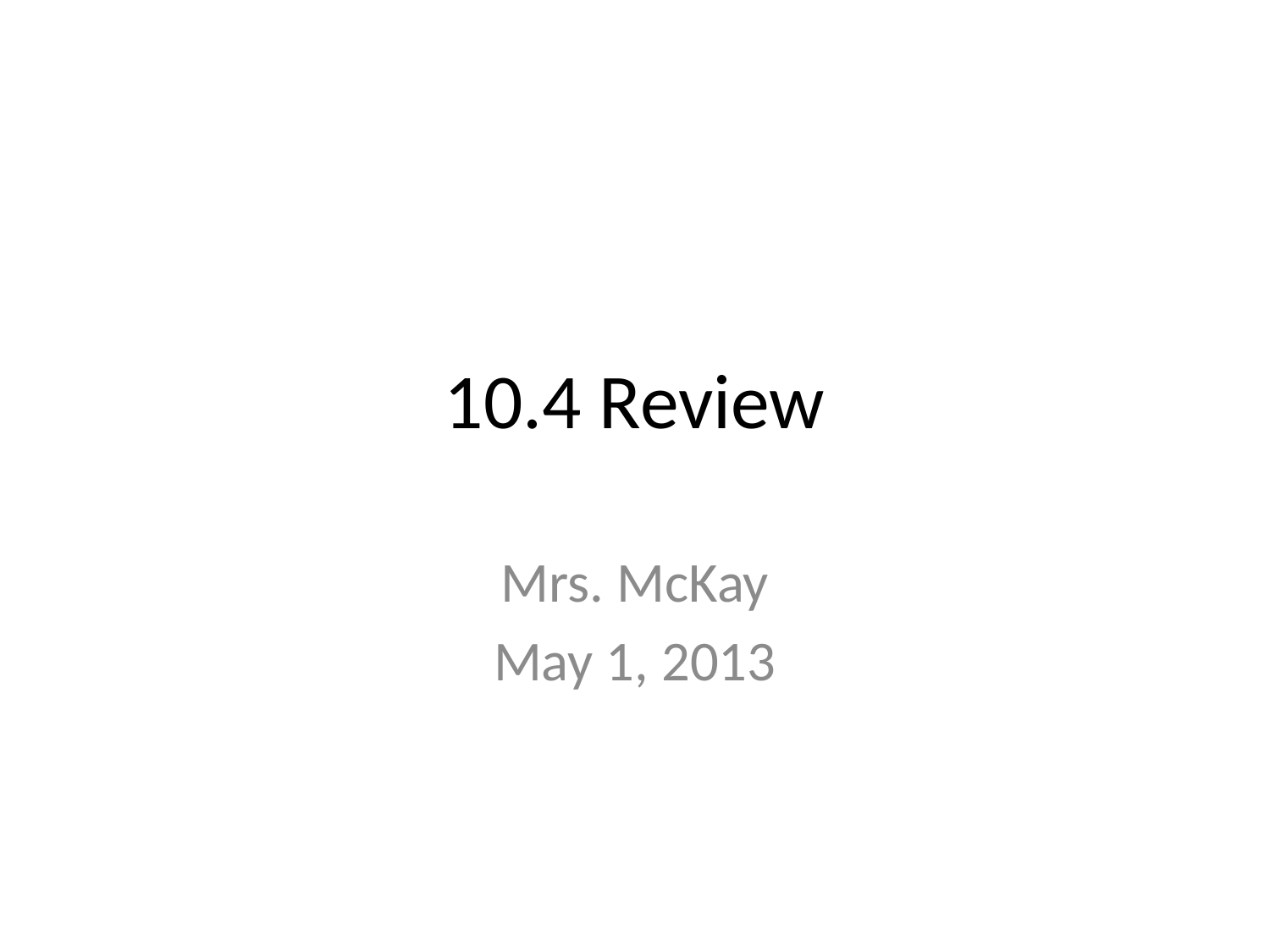

# 10.4 Review
Mrs. McKay
May 1, 2013